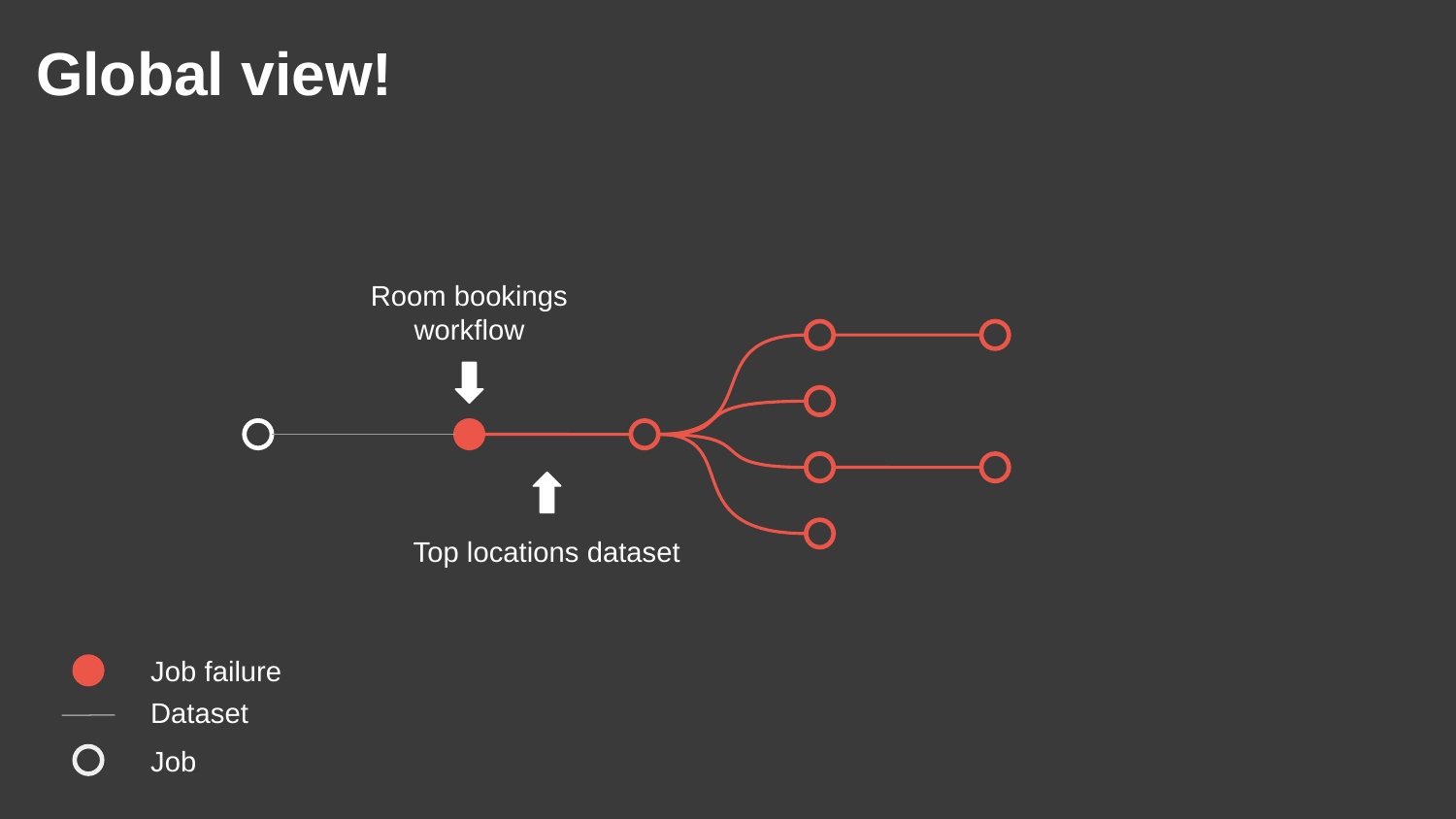

Global view!
Room bookings workflow

Top locations dataset

Job failure

Dataset
Job